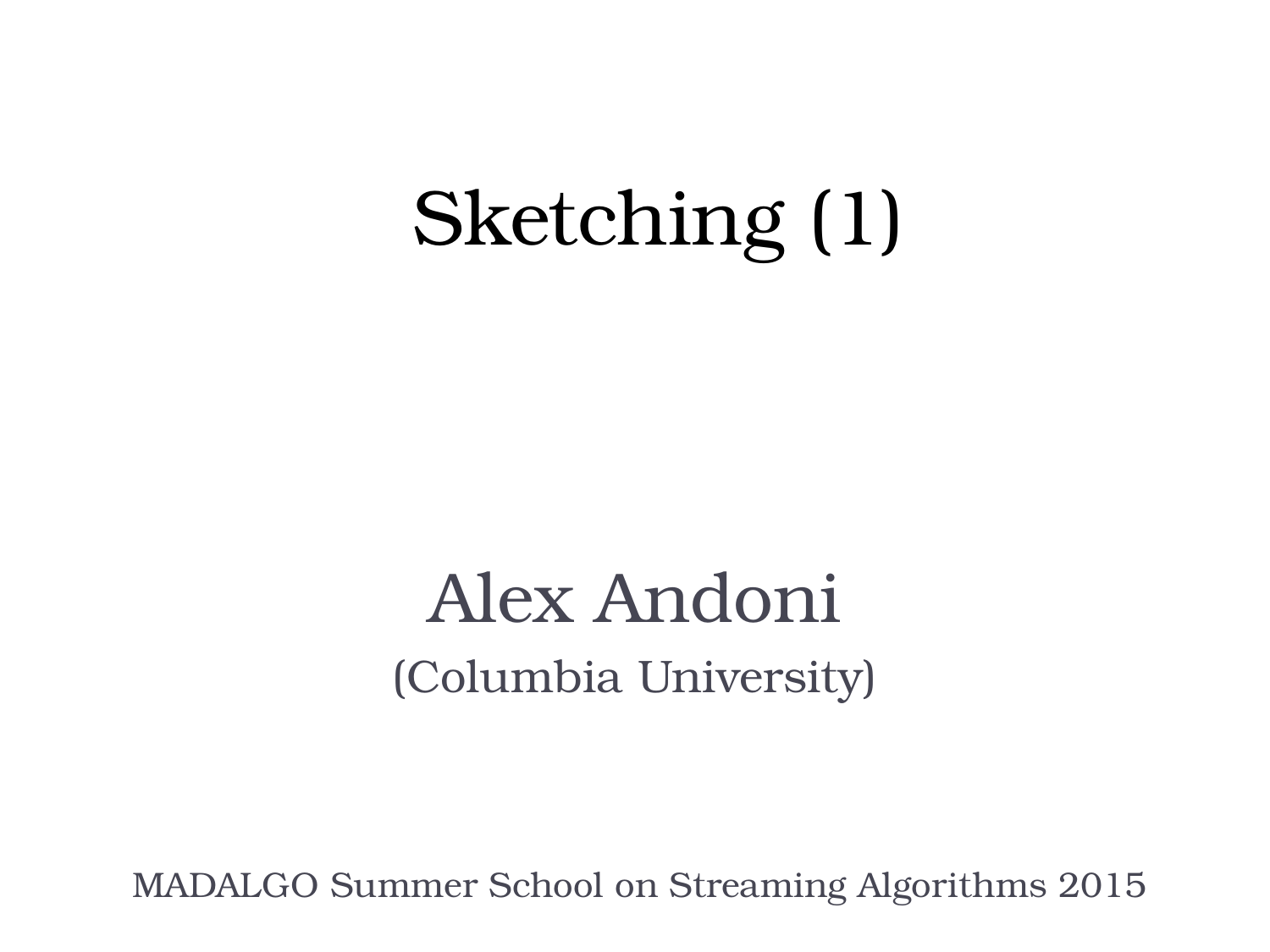

# Sketching (1)
Alex Andoni
(Columbia University)
MADALGO Summer School on Streaming Algorithms 2015